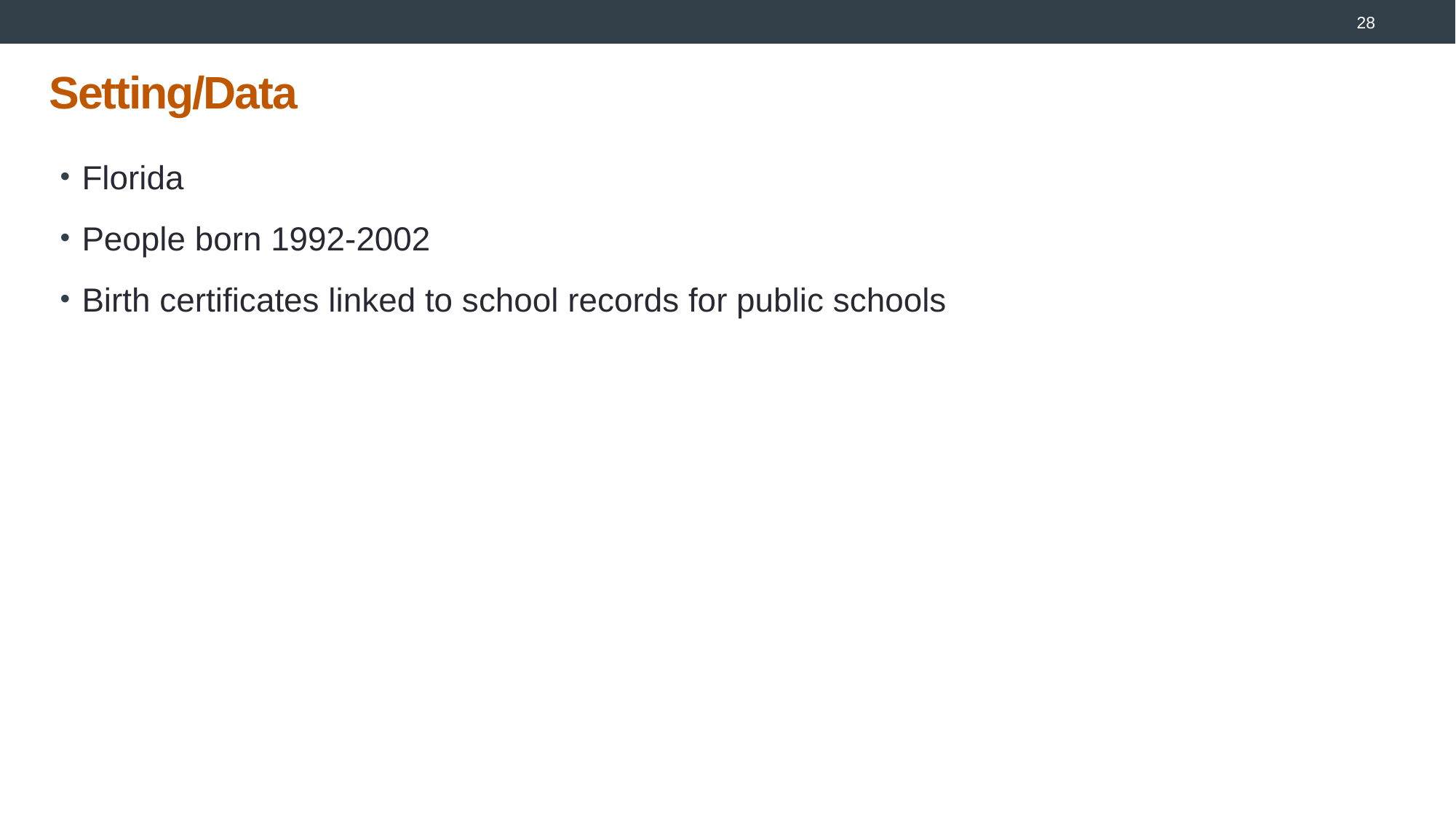

28
# Setting/Data
Florida
People born 1992-2002
Birth certificates linked to school records for public schools